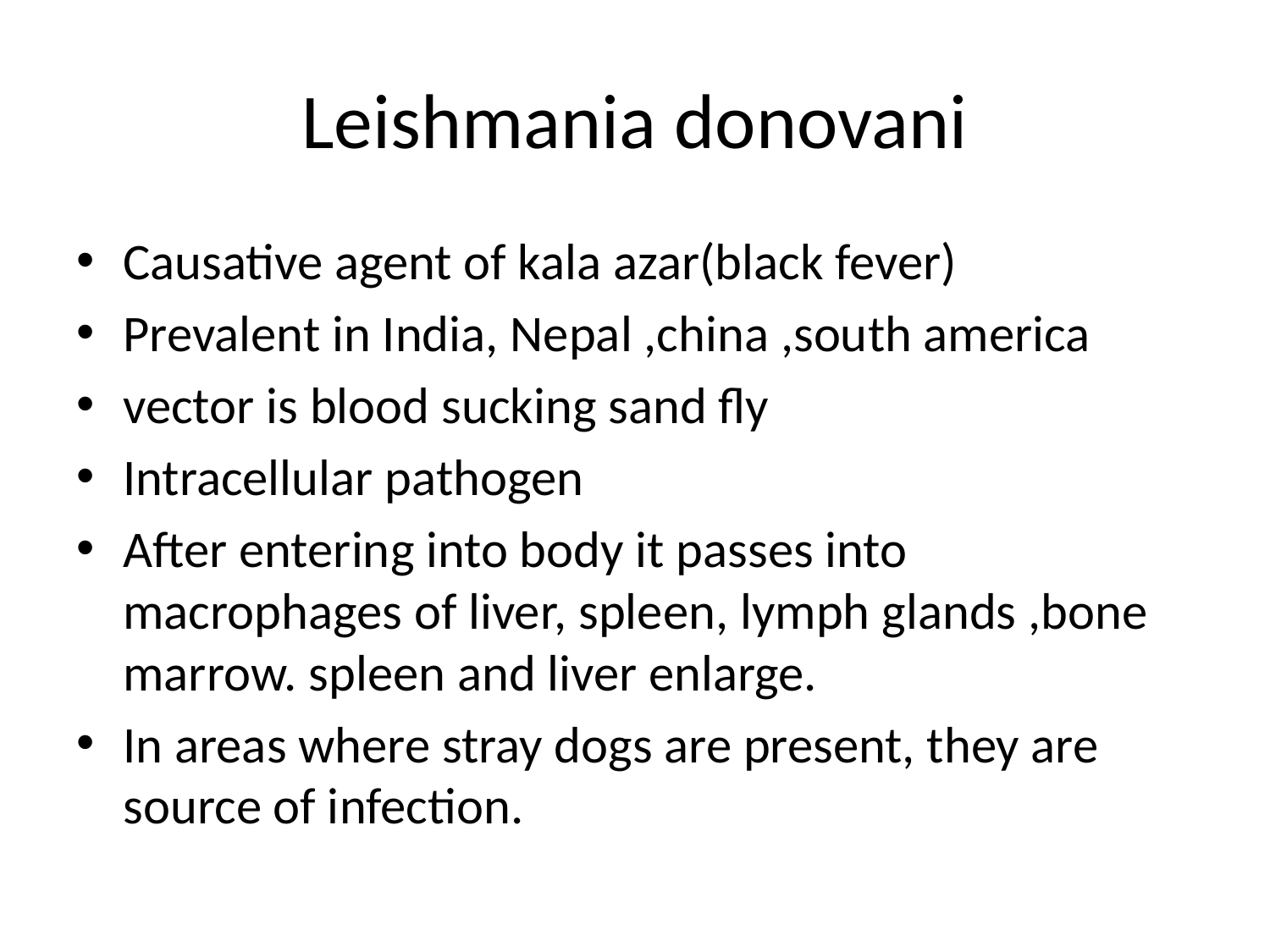

# Leishmania donovani
Causative agent of kala azar(black fever)
Prevalent in India, Nepal ,china ,south america
vector is blood sucking sand fly
Intracellular pathogen
After entering into body it passes into macrophages of liver, spleen, lymph glands ,bone marrow. spleen and liver enlarge.
In areas where stray dogs are present, they are source of infection.